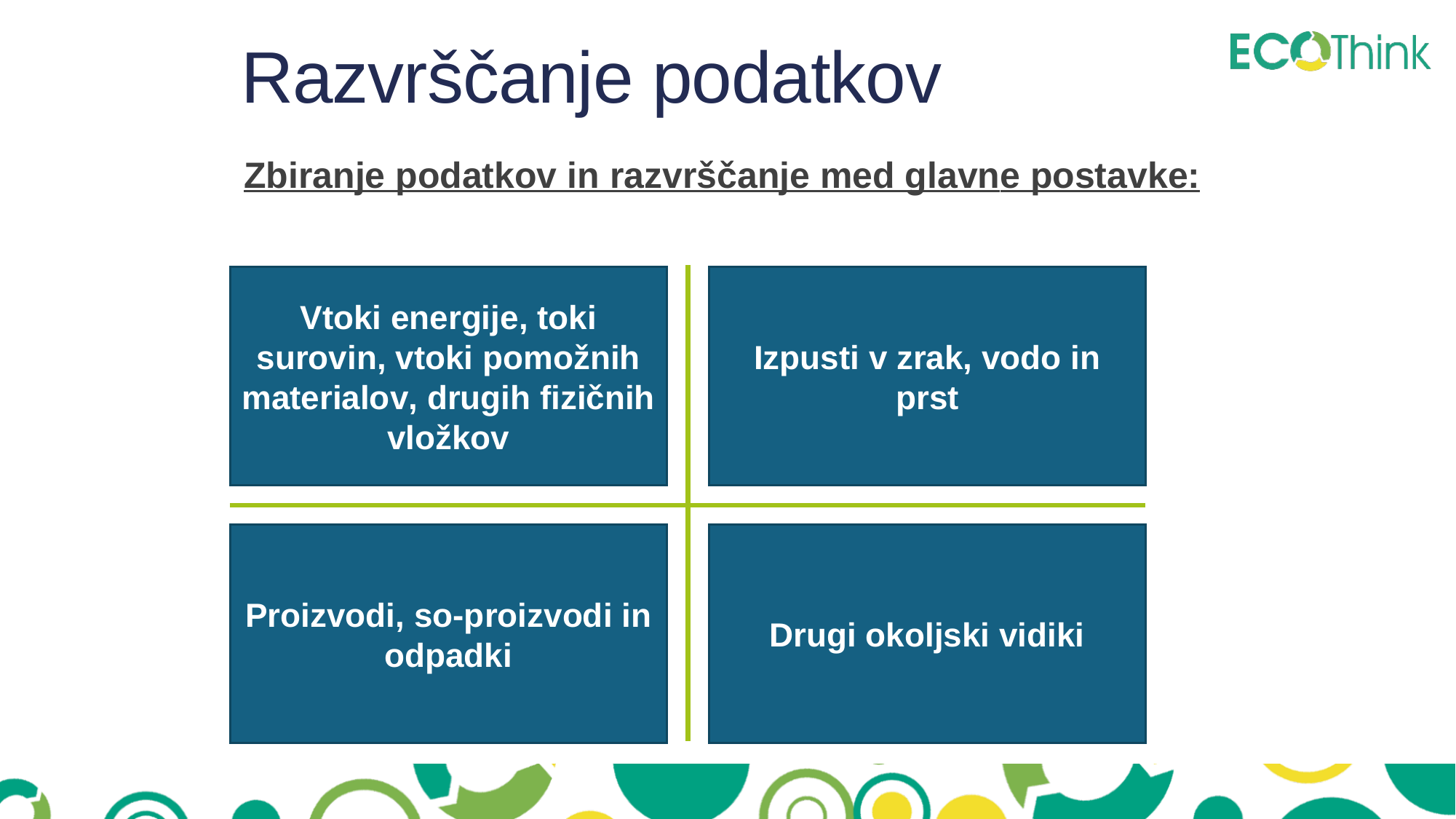

Razvrščanje podatkov
Zbiranje podatkov in razvrščanje med glavne postavke:
Vtoki energije, toki surovin, vtoki pomožnih materialov, drugih fizičnih vložkov
Izpusti v zrak, vodo in prst
Proizvodi, so-proizvodi in odpadki
Drugi okoljski vidiki